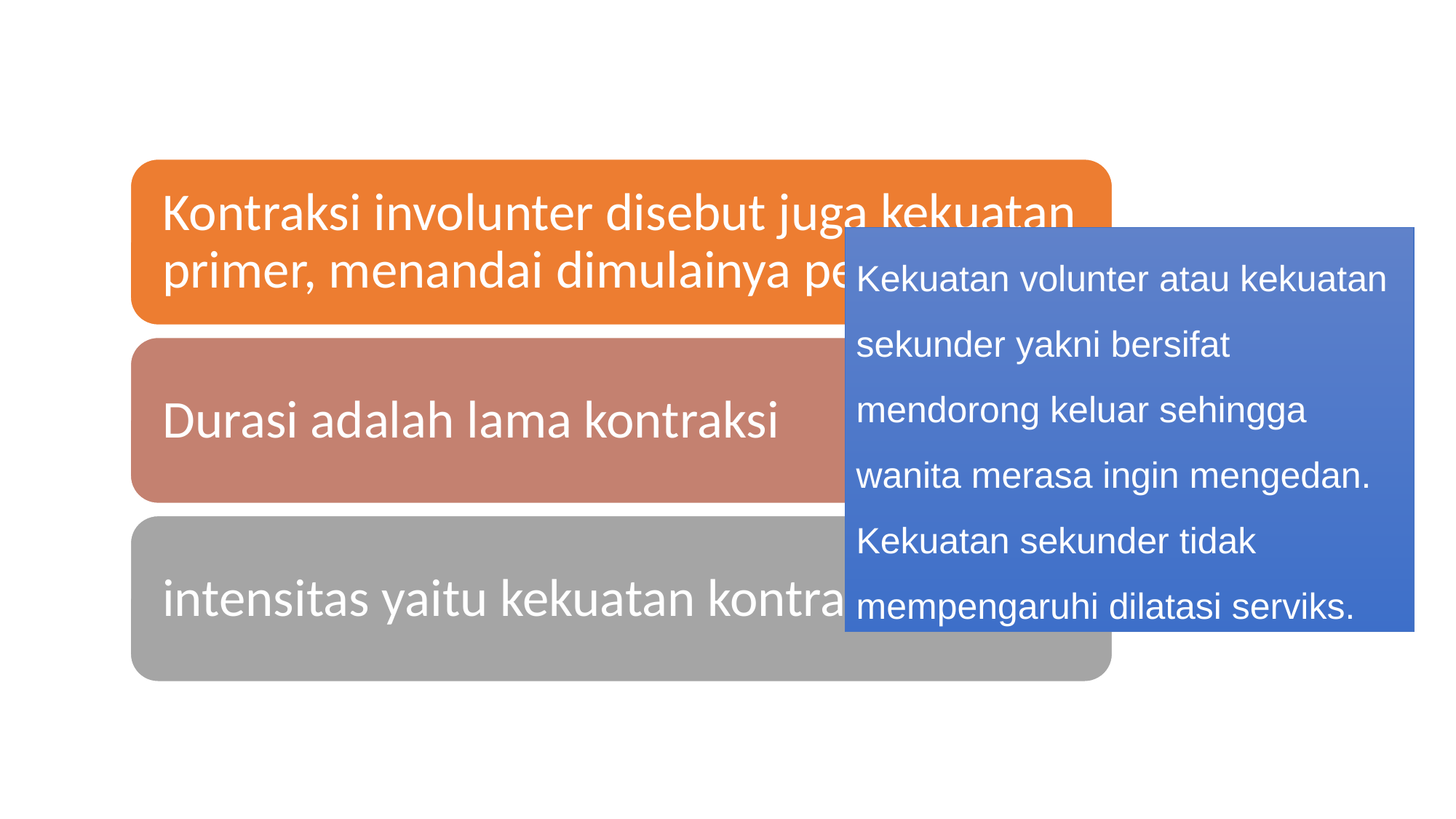

Kontraksi involunter disebut juga kekuatan primer, menandai dimulainya persalinan.
Durasi adalah lama kontraksi
intensitas yaitu kekuatan kontraksi.
Kekuatan volunter atau kekuatan sekunder yakni bersifat mendorong keluar sehingga wanita merasa ingin mengedan. Kekuatan sekunder tidak mempengaruhi dilatasi serviks.